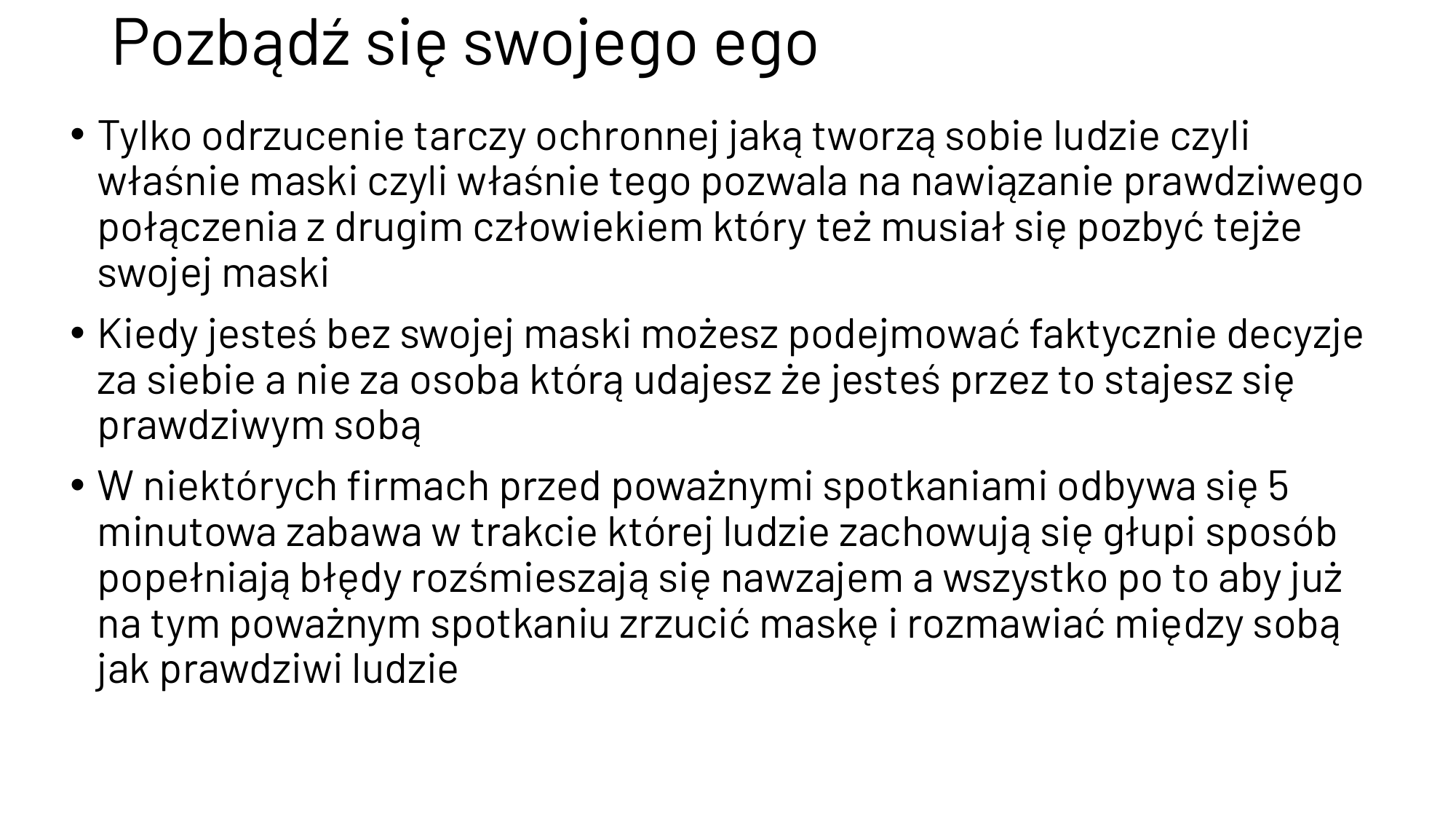

# Pozbądź się swojego ego
Tylko odrzucenie tarczy ochronnej jaką tworzą sobie ludzie czyli właśnie maski czyli właśnie tego pozwala na nawiązanie prawdziwego połączenia z drugim człowiekiem który też musiał się pozbyć tejże swojej maski
Kiedy jesteś bez swojej maski możesz podejmować faktycznie decyzje za siebie a nie za osoba którą udajesz że jesteś przez to stajesz się prawdziwym sobą
W niektórych firmach przed poważnymi spotkaniami odbywa się 5 minutowa zabawa w trakcie której ludzie zachowują się głupi sposób popełniają błędy rozśmieszają się nawzajem a wszystko po to aby już na tym poważnym spotkaniu zrzucić maskę i rozmawiać między sobą jak prawdziwi ludzie